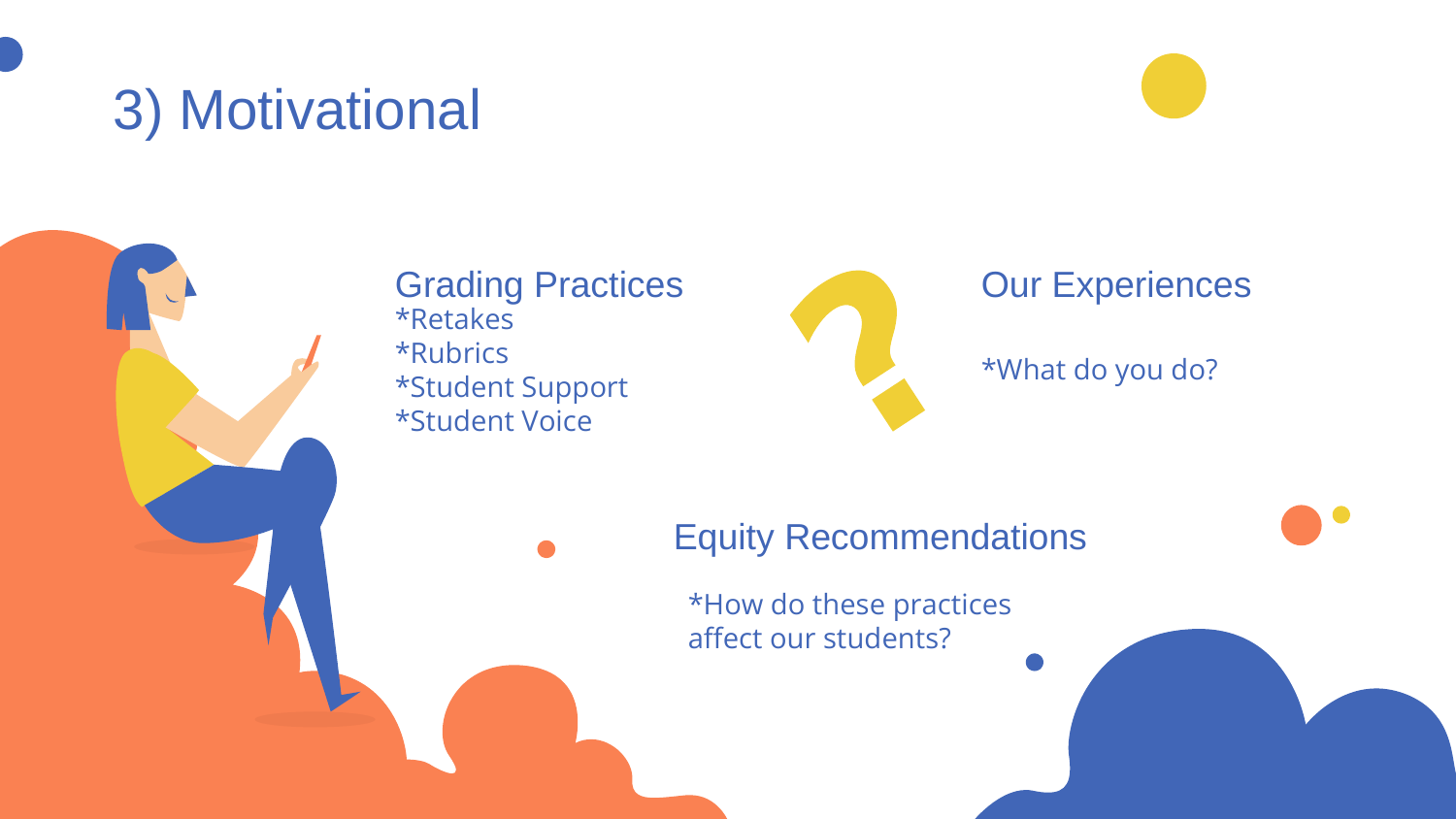

3) Motivational

# Grading Practices
Our Experiences

*What do you do?
*Retakes
*Rubrics
*Student Support
*Student Voice
Equity Recommendations
*How do these practices affect our students?